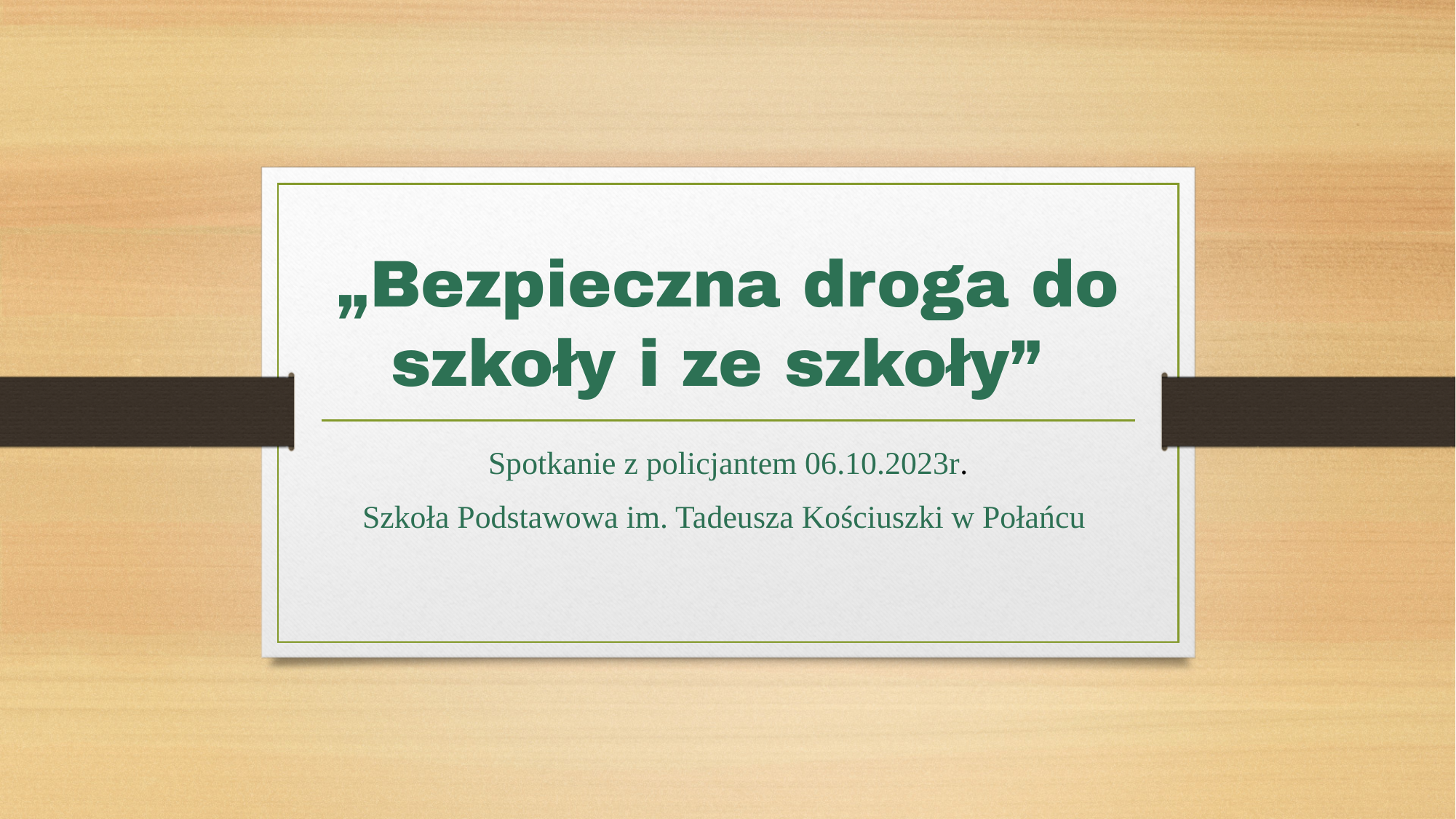

# „Bezpieczna droga do szkoły i ze szkoły”
Spotkanie z policjantem 06.10.2023r.
Szkoła Podstawowa im. Tadeusza Kościuszki w Połańcu